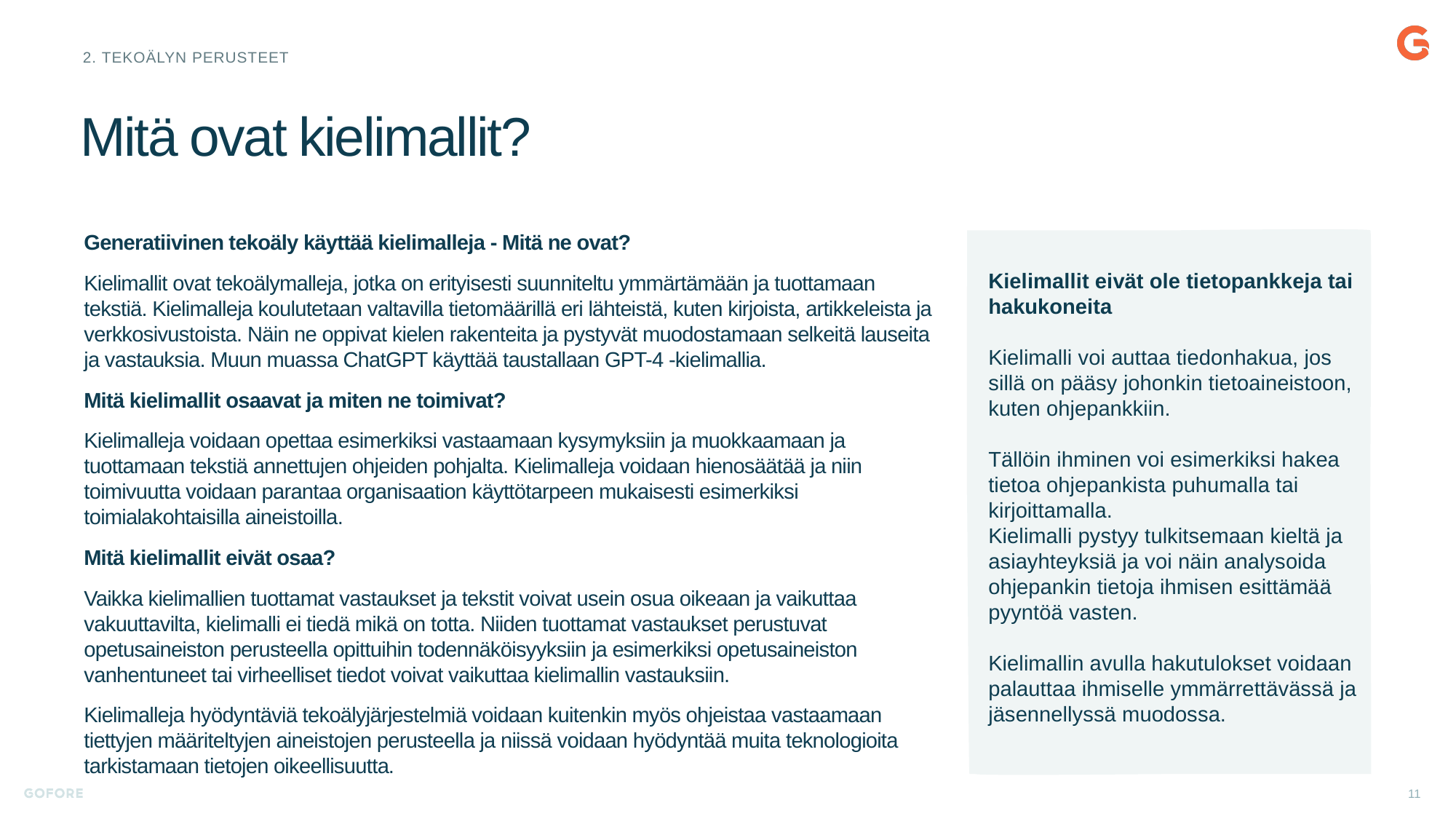

2. Tekoälyn perusteet
# Mitä ovat kielimallit?
Generatiivinen tekoäly käyttää kielimalleja - Mitä ne ovat?
Kielimallit ovat tekoälymalleja, jotka on erityisesti suunniteltu ymmärtämään ja tuottamaan tekstiä. Kielimalleja koulutetaan valtavilla tietomäärillä eri lähteistä, kuten kirjoista, artikkeleista ja verkkosivustoista. Näin ne oppivat kielen rakenteita ja pystyvät muodostamaan selkeitä lauseita ja vastauksia. Muun muassa ChatGPT käyttää taustallaan GPT-4 -kielimallia.
Mitä kielimallit osaavat ja miten ne toimivat?
Kielimalleja voidaan opettaa esimerkiksi vastaamaan kysymyksiin ja muokkaamaan ja tuottamaan tekstiä annettujen ohjeiden pohjalta. Kielimalleja voidaan hienosäätää ja niin toimivuutta voidaan parantaa organisaation käyttötarpeen mukaisesti esimerkiksi toimialakohtaisilla aineistoilla.
Mitä kielimallit eivät osaa?
Vaikka kielimallien tuottamat vastaukset ja tekstit voivat usein osua oikeaan ja vaikuttaa vakuuttavilta, kielimalli ei tiedä mikä on totta. Niiden tuottamat vastaukset perustuvat opetusaineiston perusteella opittuihin todennäköisyyksiin ja esimerkiksi opetusaineiston vanhentuneet tai virheelliset tiedot voivat vaikuttaa kielimallin vastauksiin.
Kielimalleja hyödyntäviä tekoälyjärjestelmiä voidaan kuitenkin myös ohjeistaa vastaamaan tiettyjen määriteltyjen aineistojen perusteella ja niissä voidaan hyödyntää muita teknologioita tarkistamaan tietojen oikeellisuutta.

Kielimallit eivät ole tietopankkeja tai hakukoneita

Kielimalli voi auttaa tiedonhakua, jos sillä on pääsy johonkin tietoaineistoon, kuten ohjepankkiin.

Tällöin ihminen voi esimerkiksi hakea tietoa ohjepankista puhumalla tai kirjoittamalla.
Kielimalli pystyy tulkitsemaan kieltä ja asiayhteyksiä ja voi näin analysoida ohjepankin tietoja ihmisen esittämää pyyntöä vasten.

Kielimallin avulla hakutulokset voidaan palauttaa ihmiselle ymmärrettävässä ja jäsennellyssä muodossa.

11